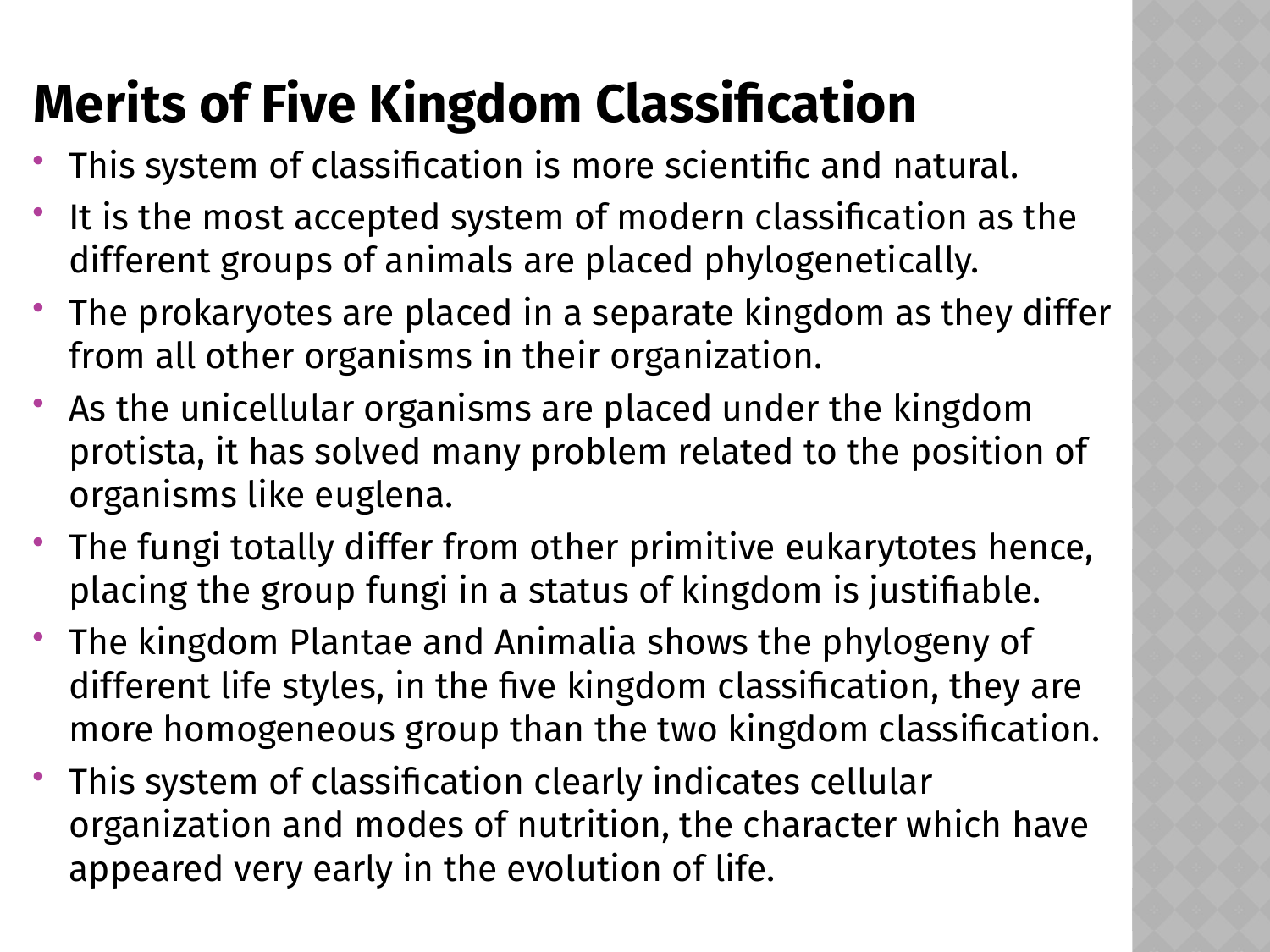

Merits of Five Kingdom Classification
This system of classification is more scientific and natural.
It is the most accepted system of modern classification as the different groups of animals are placed phylogenetically.
The prokaryotes are placed in a separate kingdom as they differ from all other organisms in their organization.
As the unicellular organisms are placed under the kingdom protista, it has solved many problem related to the position of organisms like euglena.
The fungi totally differ from other primitive eukarytotes hence, placing the group fungi in a status of kingdom is justifiable.
The kingdom Plantae and Animalia shows the phylogeny of different life styles, in the five kingdom classification, they are more homogeneous group than the two kingdom classification.
This system of classification clearly indicates cellular organization and modes of nutrition, the character which have appeared very early in the evolution of life.